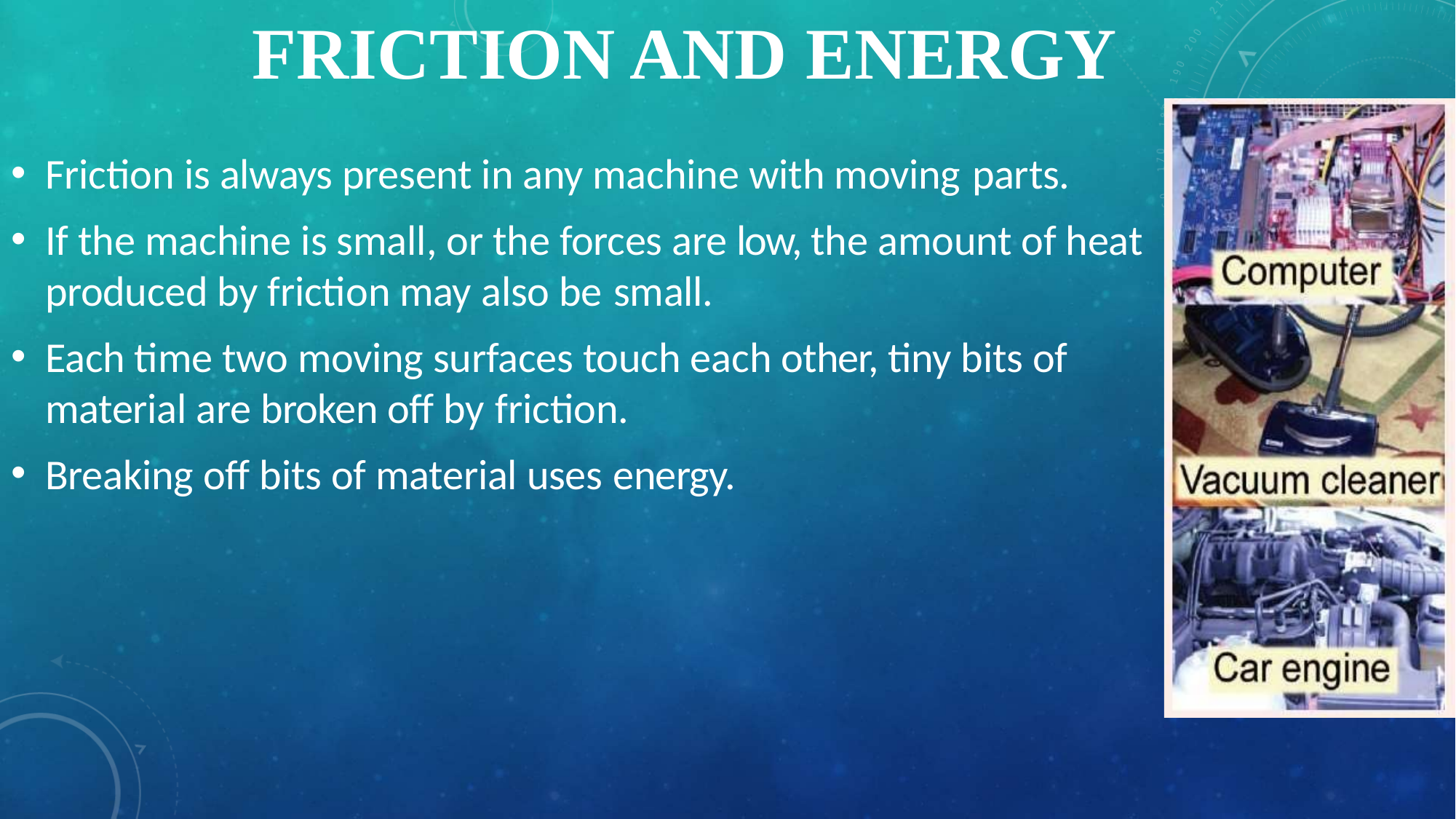

# FRICTION AND ENERGY

Friction is always present in any machine with moving parts.
If the machine is small, or the forces are low, the amount of heat  produced by friction may also be small.
Each time two moving surfaces touch each other, tiny bits of  material are broken off by friction.
Breaking off bits of material uses energy.